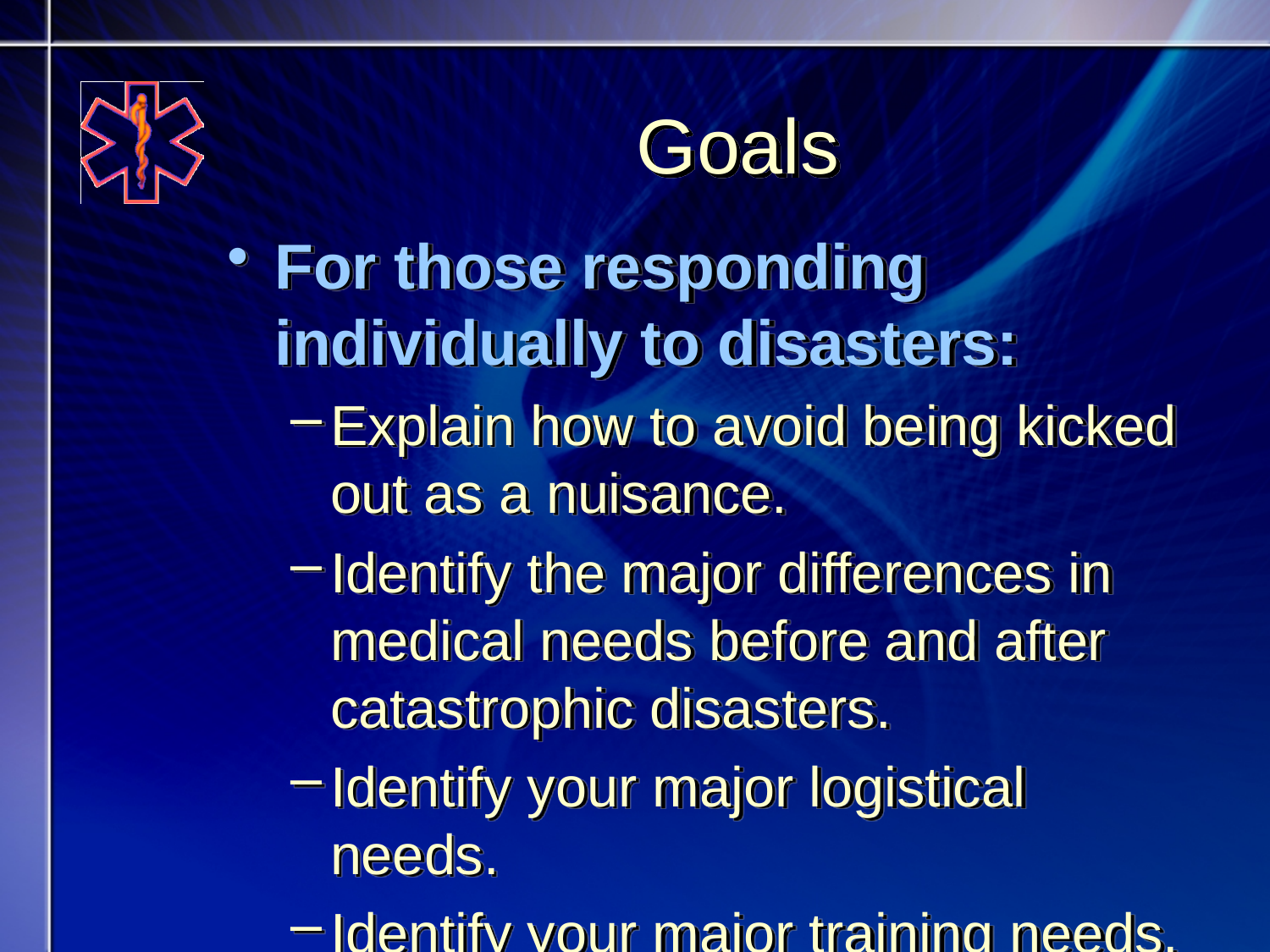

# Goals
For those responding individually to disasters:
Explain how to avoid being kicked out as a nuisance.
Identify the major differences in medical needs before and after catastrophic disasters.
Identify your major logistical needs.
Identify your major training needs.